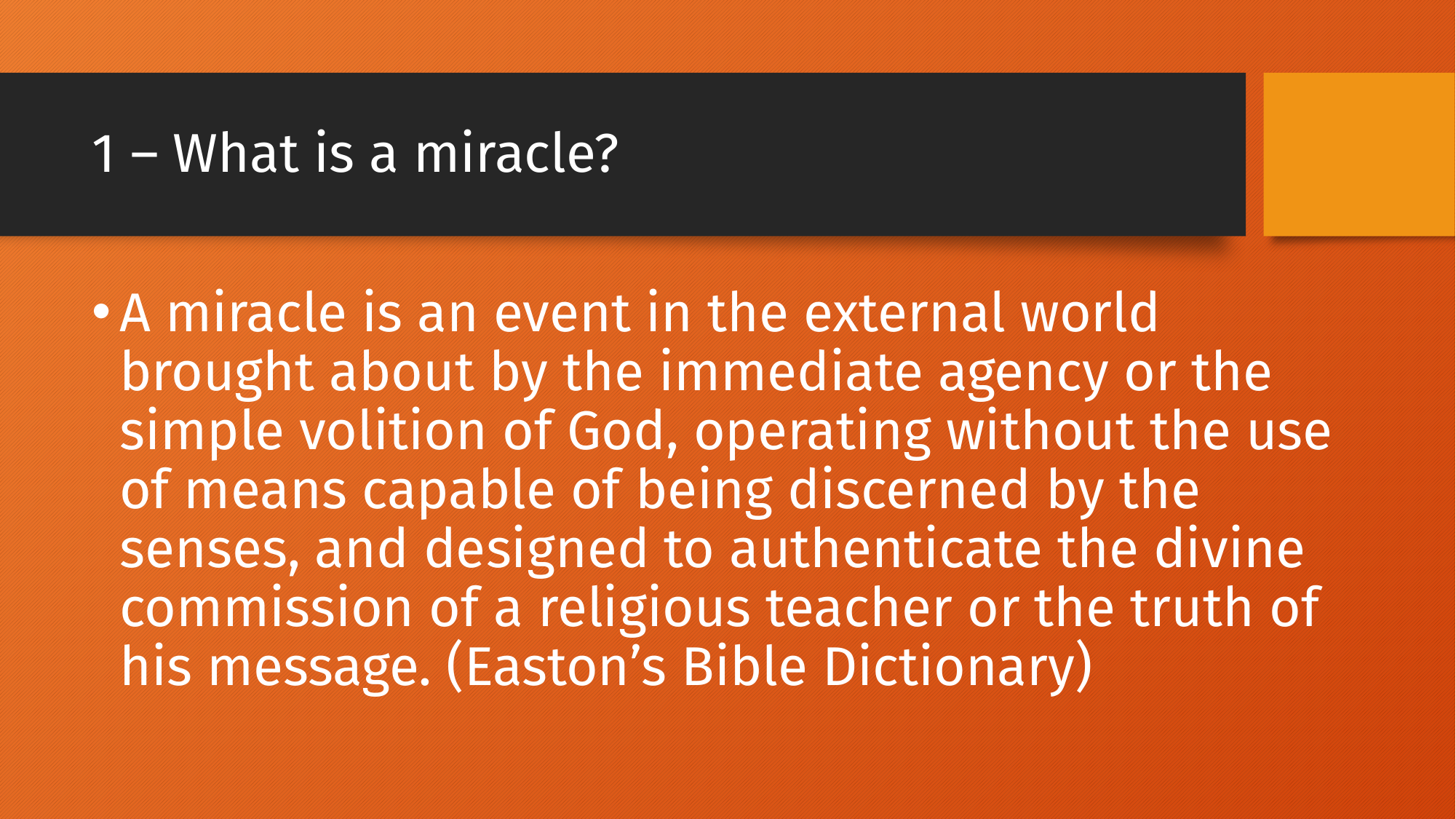

# 1 – What is a miracle?
A miracle is an event in the external world brought about by the immediate agency or the simple volition of God, operating without the use of means capable of being discerned by the senses, and designed to authenticate the divine commission of a religious teacher or the truth of his message. (Easton’s Bible Dictionary)